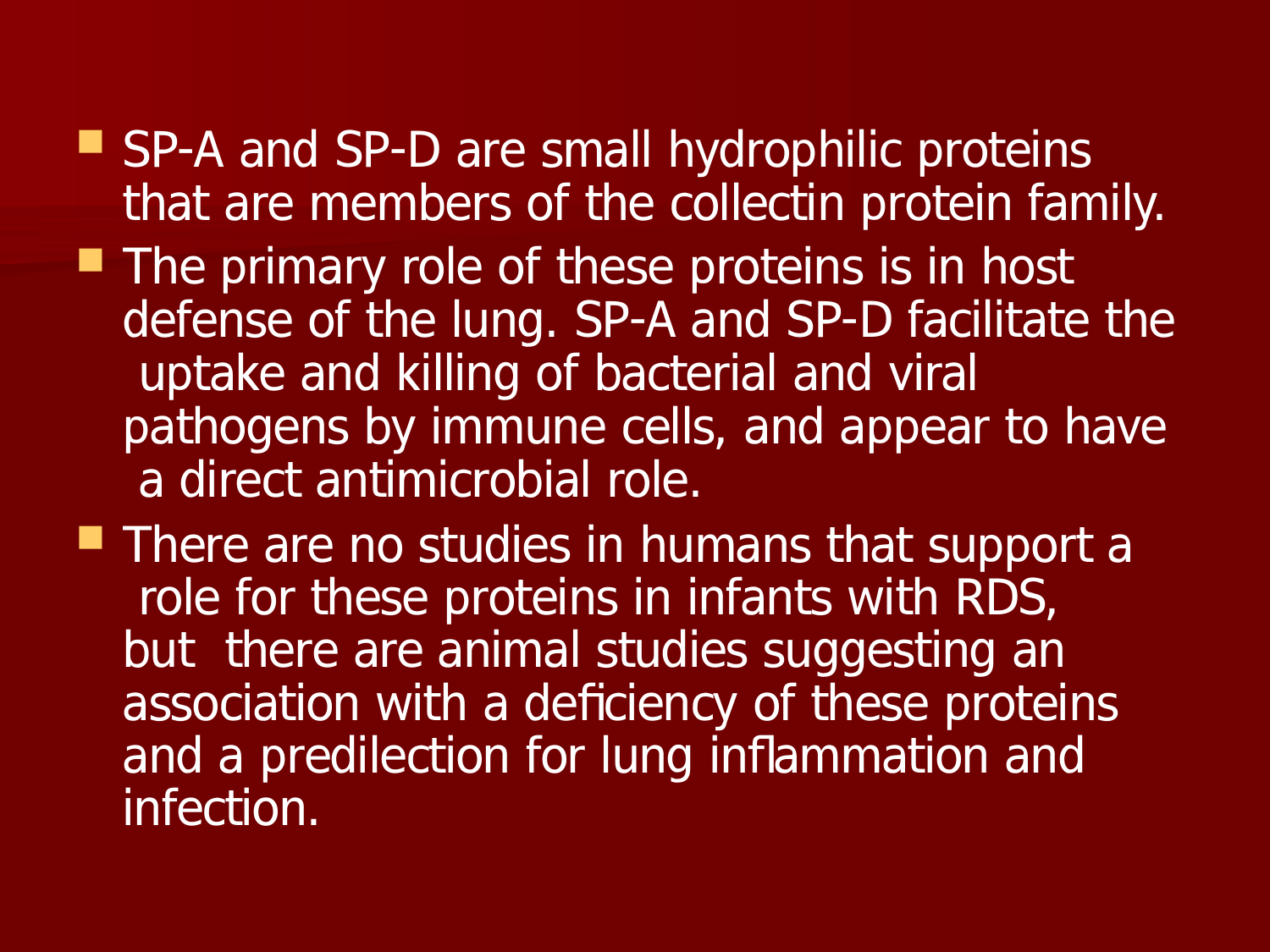

SP-A and SP-D are small hydrophilic proteins  that are members of the collectin protein family.
The primary role of these proteins is in host  defense of the lung. SP-A and SP-D facilitate the  uptake and killing of bacterial and viral  pathogens by immune cells, and appear to have  a direct antimicrobial role.
There are no studies in humans that support a  role for these proteins in infants with RDS, but  there are animal studies suggesting an  association with a deficiency of these proteins  and a predilection for lung inflammation and  infection.